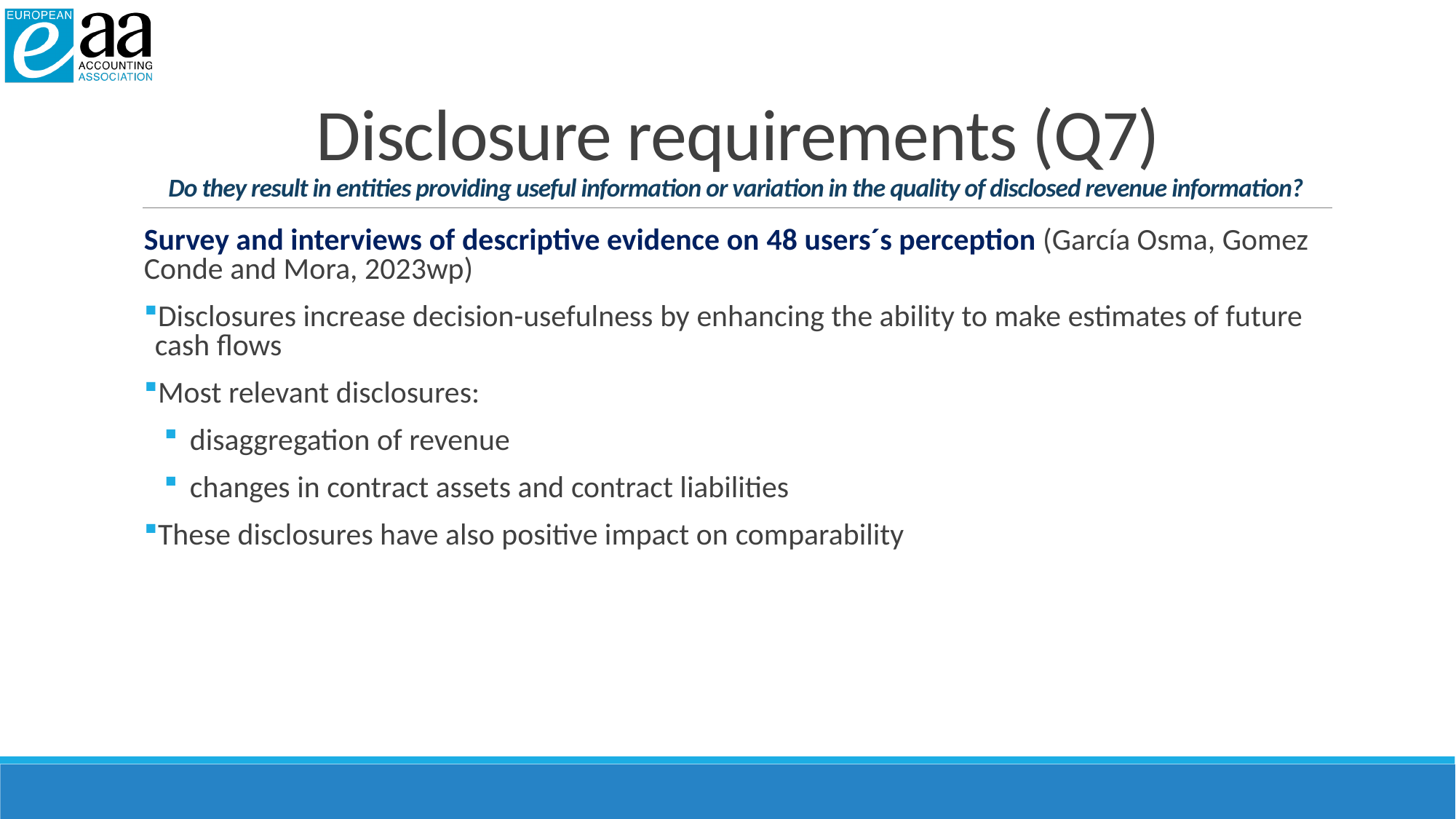

# Disclosure requirements (Q7) Do they result in entities providing useful information or variation in the quality of disclosed revenue information?
Survey and interviews of descriptive evidence on 48 users´s perception (García Osma, Gomez Conde and Mora, 2023wp)
Disclosures increase decision-usefulness by enhancing the ability to make estimates of future cash flows
Most relevant disclosures:
disaggregation of revenue
changes in contract assets and contract liabilities
These disclosures have also positive impact on comparability